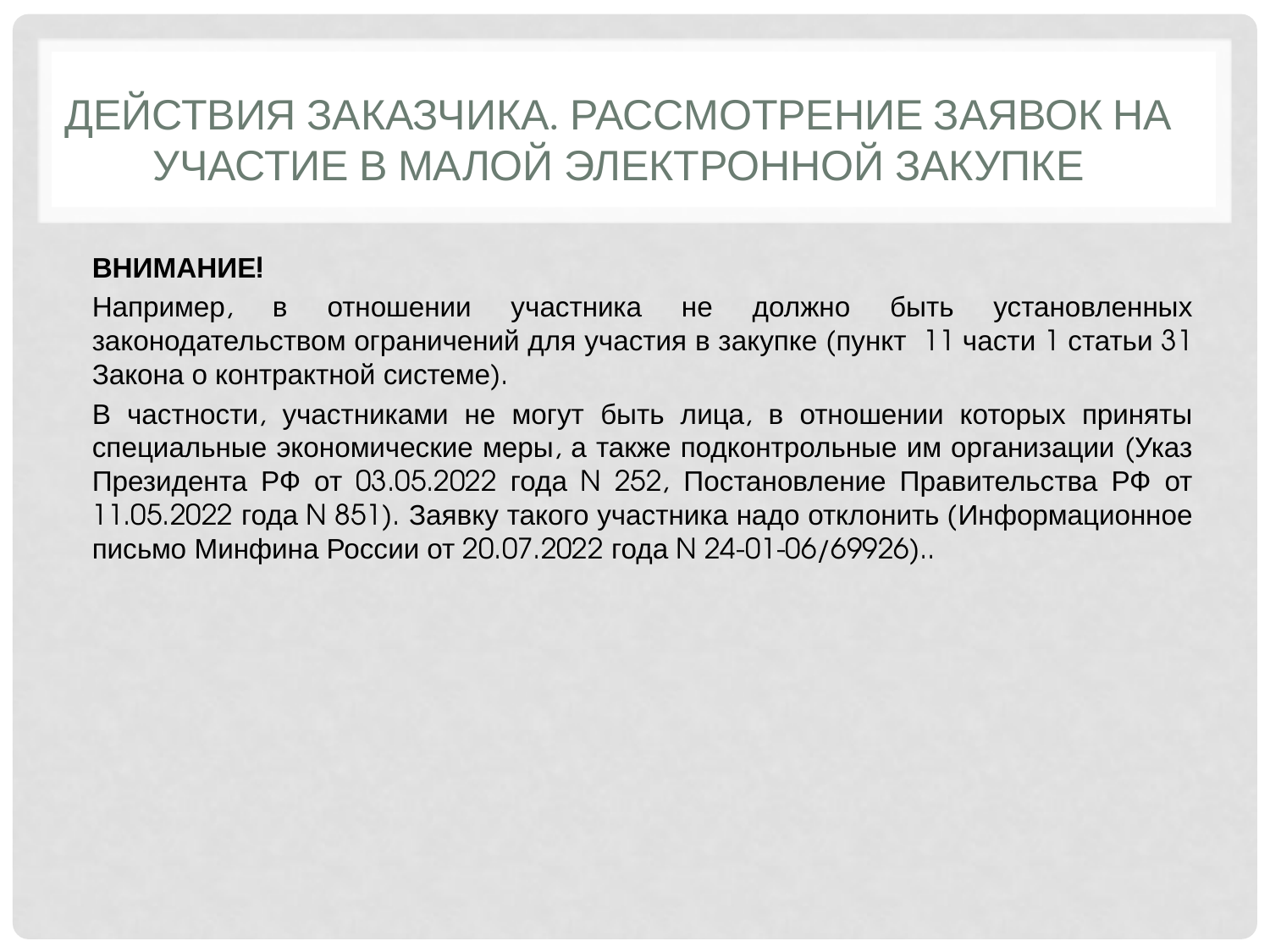

# Действия заказчика. Рассмотрение заявок на участие в малой электронной закупке
ВНИМАНИЕ!
Например, в отношении участника не должно быть установленных законодательством ограничений для участия в закупке (пункт  11 части 1 статьи 31 Закона о контрактной системе).
В частности, участниками не могут быть лица, в отношении которых приняты специальные экономические меры, а также подконтрольные им организации (Указ Президента РФ от 03.05.2022 года N 252, Постановление Правительства РФ от 11.05.2022 года N 851). Заявку такого участника надо отклонить (Информационное письмо Минфина России от 20.07.2022 года N 24-01-06/69926)..